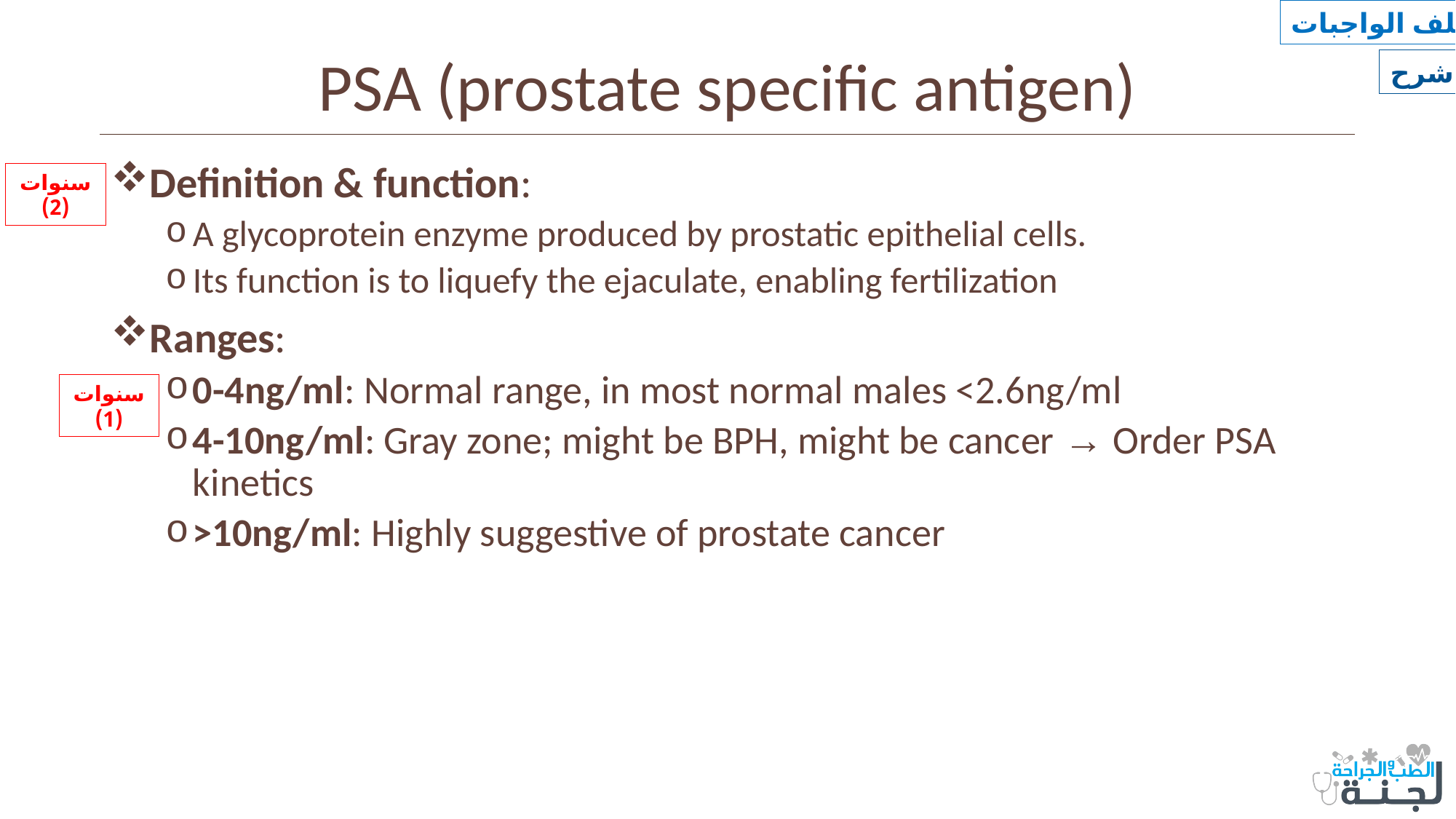

ملف الواجبات
# PSA (prostate specific antigen)
شرح
Definition & function:
A glycoprotein enzyme produced by prostatic epithelial cells.
Its function is to liquefy the ejaculate, enabling fertilization
Ranges:
0-4ng/ml: Normal range, in most normal males <2.6ng/ml
4-10ng/ml: Gray zone; might be BPH, might be cancer → Order PSA kinetics
>10ng/ml: Highly suggestive of prostate cancer
سنوات (2)
سنوات (1)